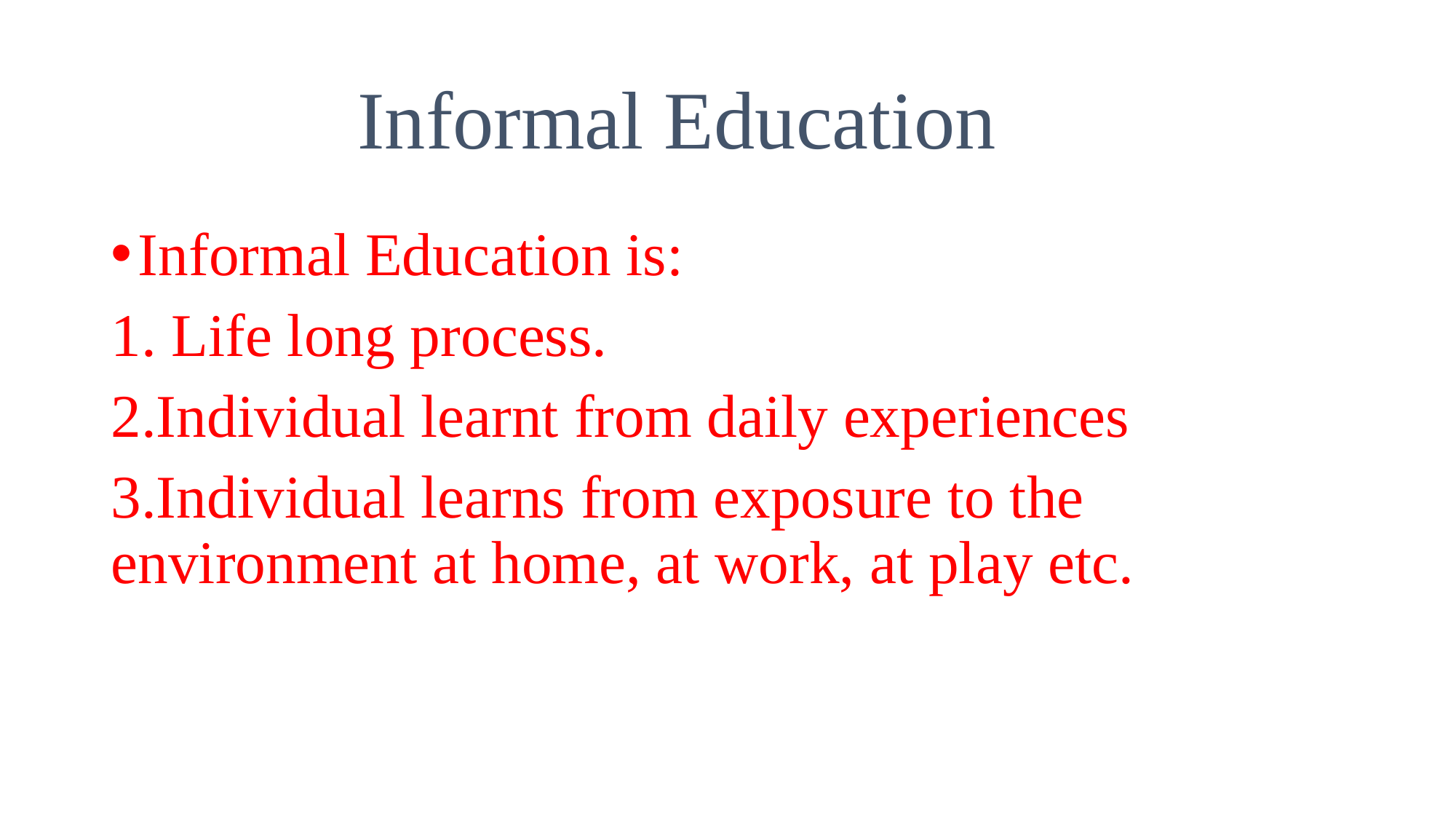

# Informal Education
Informal Education is:
1. Life long process.
2.Individual learnt from daily experiences
3.Individual learns from exposure to the environment at home, at work, at play etc.